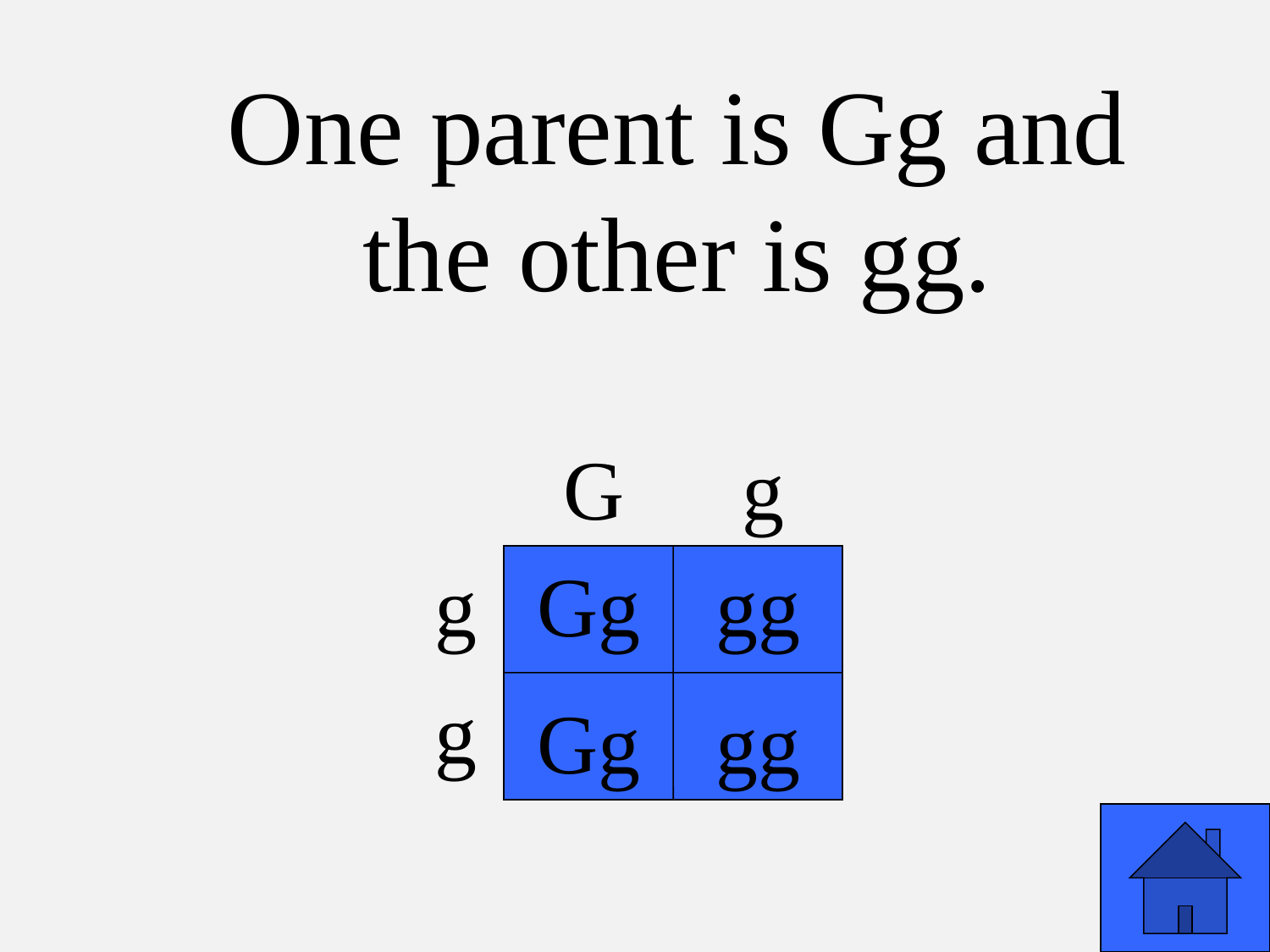

One parent is Gg and the other is gg.
G
g
g

Gg

gg
g

Gg
gg